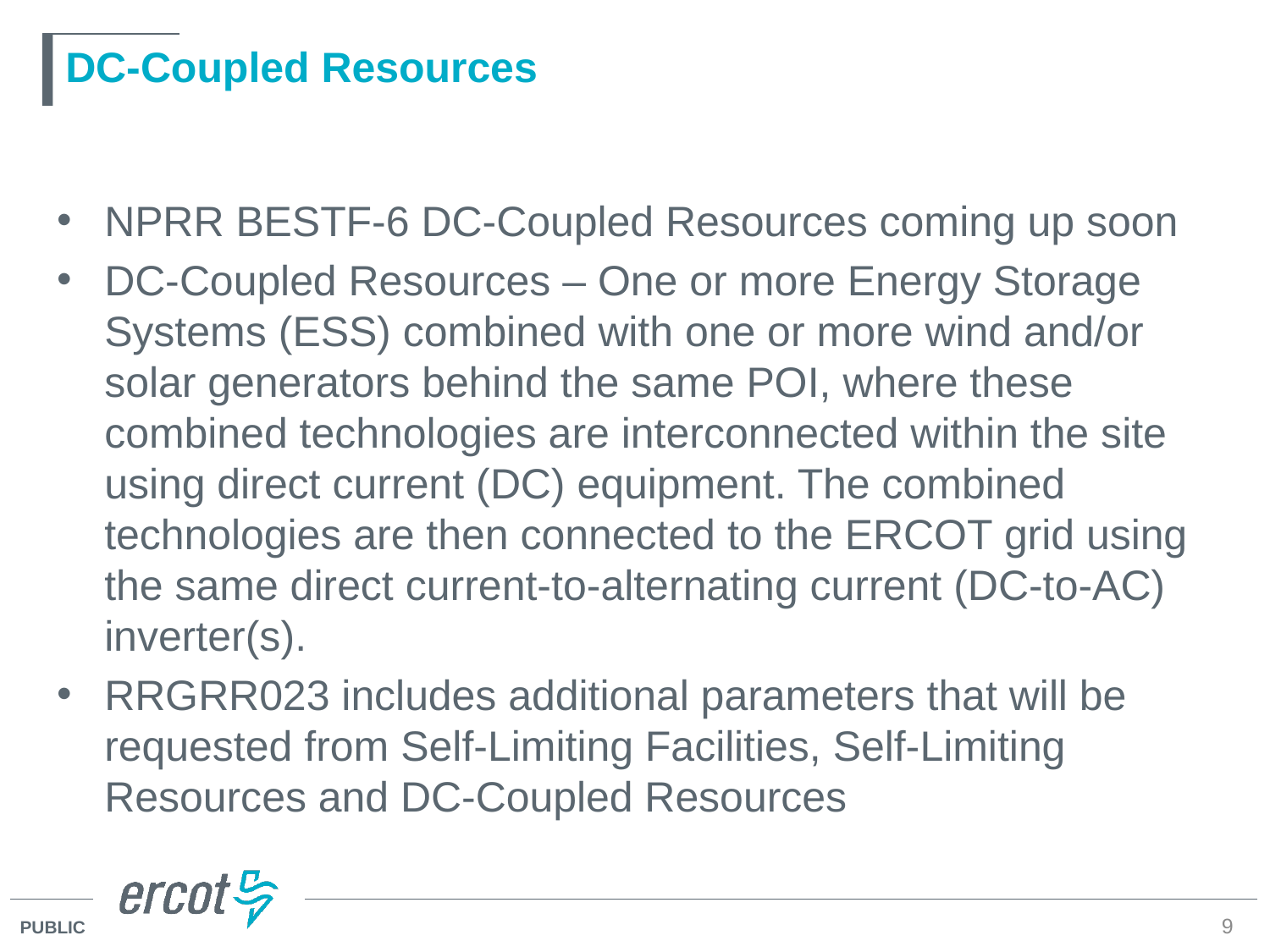

# DC-Coupled Resources
NPRR BESTF-6 DC-Coupled Resources coming up soon
DC-Coupled Resources – One or more Energy Storage Systems (ESS) combined with one or more wind and/or solar generators behind the same POI, where these combined technologies are interconnected within the site using direct current (DC) equipment. The combined technologies are then connected to the ERCOT grid using the same direct current-to-alternating current (DC-to-AC) inverter(s).
RRGRR023 includes additional parameters that will be requested from Self-Limiting Facilities, Self-Limiting Resources and DC-Coupled Resources

9